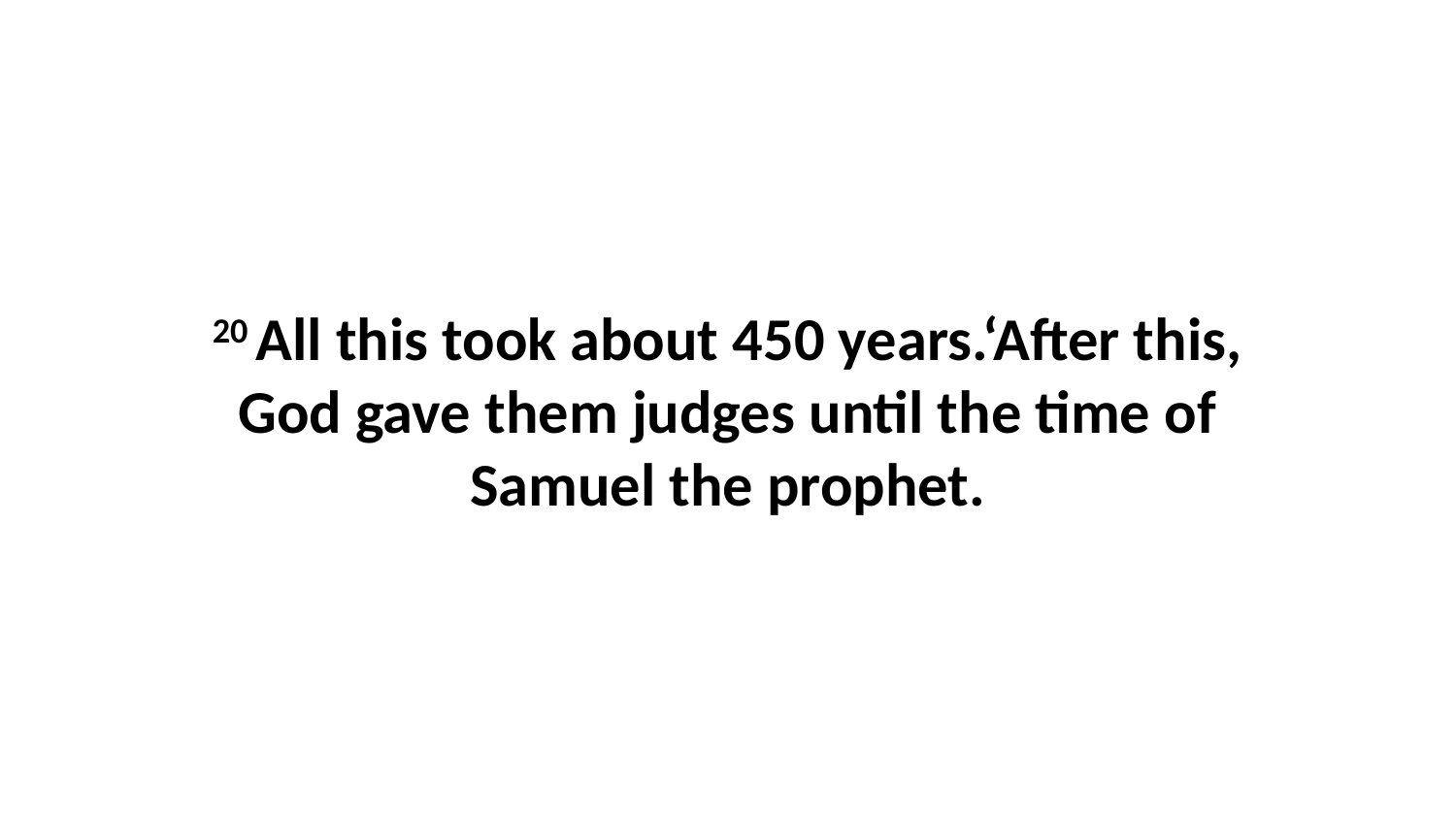

20 All this took about 450 years.‘After this, God gave them judges until the time of Samuel the prophet.